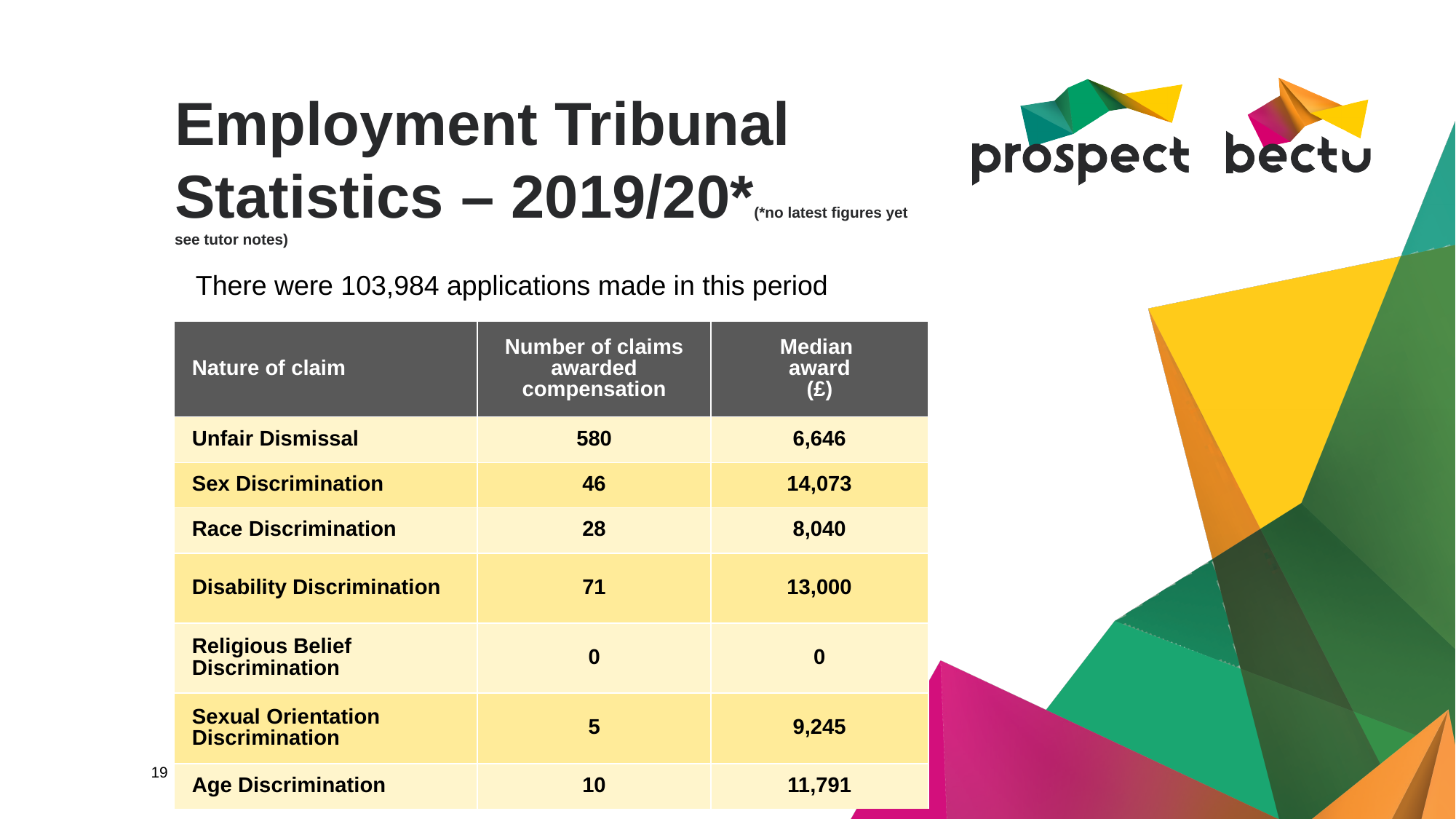

# Employment Tribunal Statistics – 2019/20*(*no latest figures yet see tutor notes)
There were 103,984 applications made in this period
| Nature of claim | Number of claims awarded compensation | Median award (£) |
| --- | --- | --- |
| Unfair Dismissal | 580 | 6,646 |
| Sex Discrimination | 46 | 14,073 |
| Race Discrimination | 28 | 8,040 |
| Disability Discrimination | 71 | 13,000 |
| Religious Belief Discrimination | 0 | 0 |
| Sexual Orientation Discrimination | 5 | 9,245 |
| Age Discrimination | 10 | 11,791 |